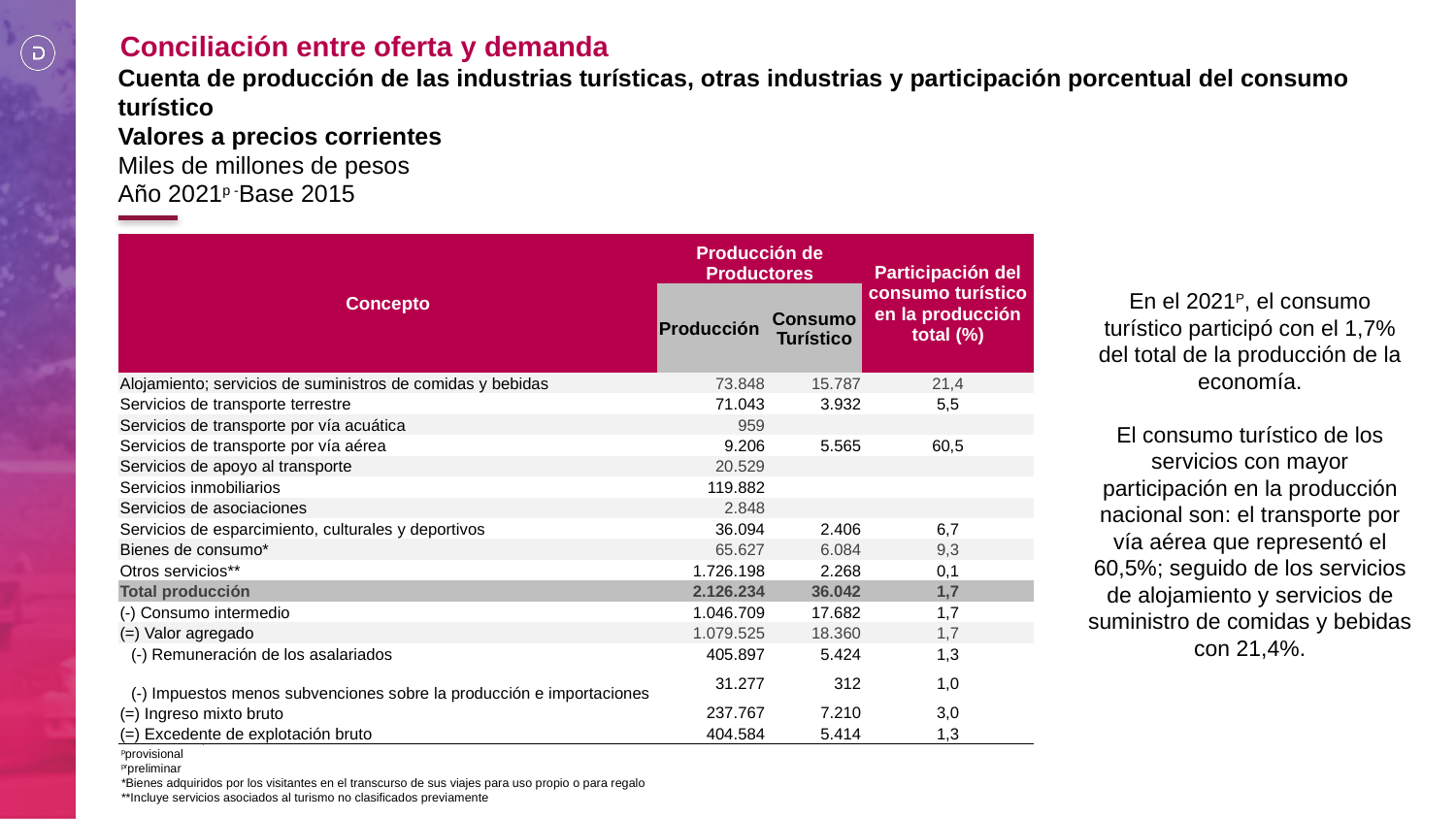

Conciliación entre oferta y demanda
Cuenta de producción de las industrias turísticas, otras industrias y participación porcentual del consumo turístico
Valores a precios corrientes
Miles de millones de pesos
Año 2021p -Base 2015

| Concepto | Producción de Productores |  | Participación del consumo turístico en la producción total (%) |
| --- | --- | --- | --- |
|  | Producción | Consumo Turístico |  |
| Alojamiento; servicios de suministros de comidas y bebidas | 73.848 | 15.787 | 21,4 |
| Servicios de transporte terrestre | 71.043 | 3.932 | 5,5 |
| Servicios de transporte por vía acuática | 959 |  |  |
| Servicios de transporte por vía aérea | 9.206 | 5.565 | 60,5 |
| Servicios de apoyo al transporte | 20.529 |  |  |
| Servicios inmobiliarios | 119.882 |  |  |
| Servicios de asociaciones | 2.848 |  |  |
| Servicios de esparcimiento, culturales y deportivos | 36.094 | 2.406 | 6,7 |
| Bienes de consumo\* | 65.627 | 6.084 | 9,3 |
| Otros servicios\*\* | 1.726.198 | 2.268 | 0,1 |
| Total producción | 2.126.234 | 36.042 | 1,7 |
| (-) Consumo intermedio | 1.046.709 | 17.682 | 1,7 |
| (=) Valor agregado | 1.079.525 | 18.360 | 1,7 |
| (-) Remuneración de los asalariados | 405.897 | 5.424 | 1,3 |
| (-) Impuestos menos subvenciones sobre la producción e importaciones | 31.277 | 312 | 1,0 |
| (=) Ingreso mixto bruto | 237.767 | 7.210 | 3,0 |
| (=) Excedente de explotación bruto | 404.584 | 5.414 | 1,3 |
En el 2021P, el consumo turístico participó con el 1,7% del total de la producción de la economía.

El consumo turístico de los servicios con mayor participación en la producción nacional son: el transporte por vía aérea que representó el 60,5%; seguido de los servicios de alojamiento y servicios de suministro de comidas y bebidas con 21,4%.
Fuente: DANE, Cuenta Satélite de Turismo
pprovisional
prpreliminar
*Bienes adquiridos por los visitantes en el transcurso de sus viajes para uso propio o para regalo
**Incluye servicios asociados al turismo no clasificados previamente